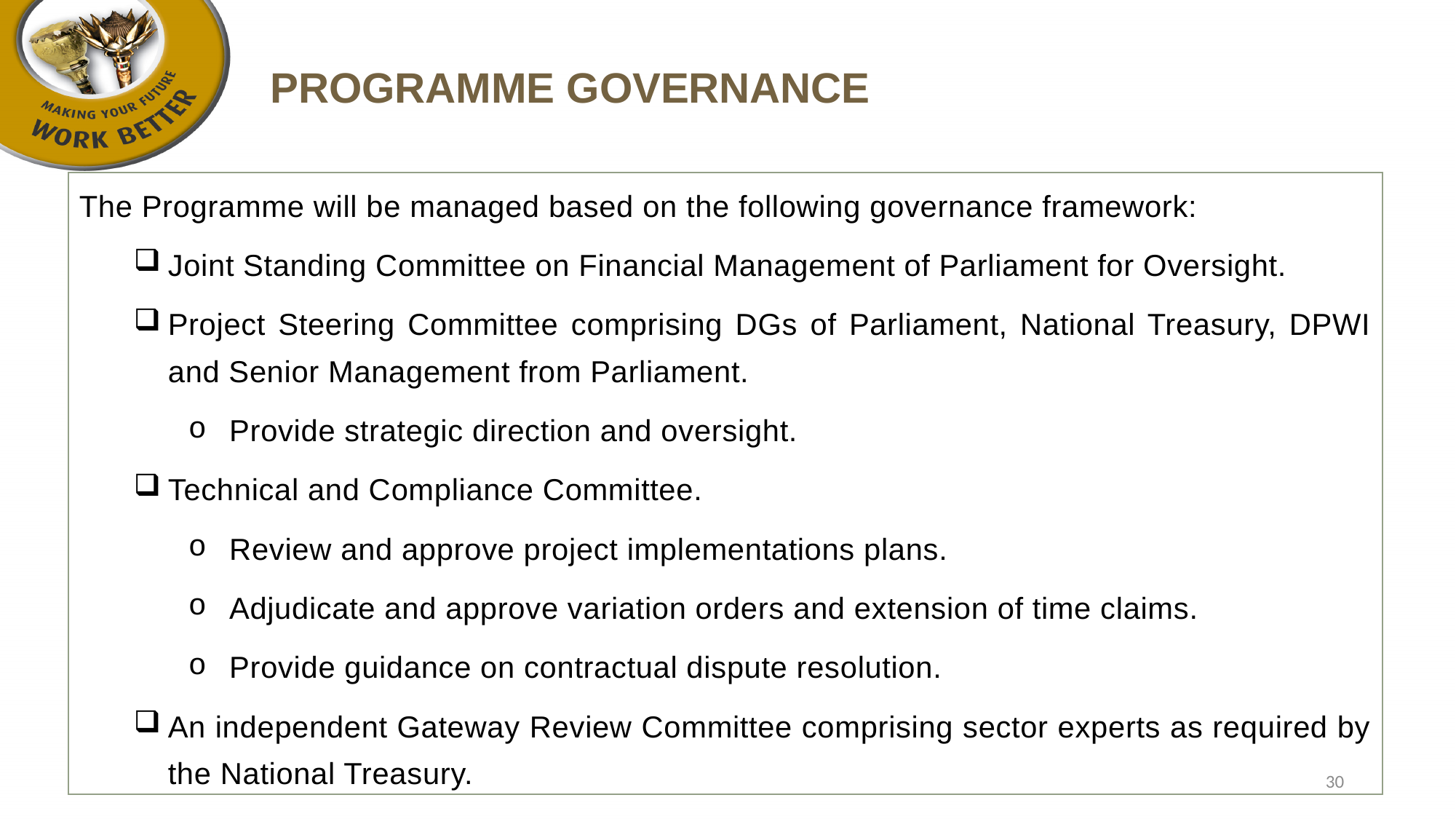

# PROGRAMME GOVERNANCE
The Programme will be managed based on the following governance framework:
Joint Standing Committee on Financial Management of Parliament for Oversight.
Project Steering Committee comprising DGs of Parliament, National Treasury, DPWI and Senior Management from Parliament.
Provide strategic direction and oversight.
Technical and Compliance Committee.
Review and approve project implementations plans.
Adjudicate and approve variation orders and extension of time claims.
Provide guidance on contractual dispute resolution.
An independent Gateway Review Committee comprising sector experts as required by the National Treasury.
30